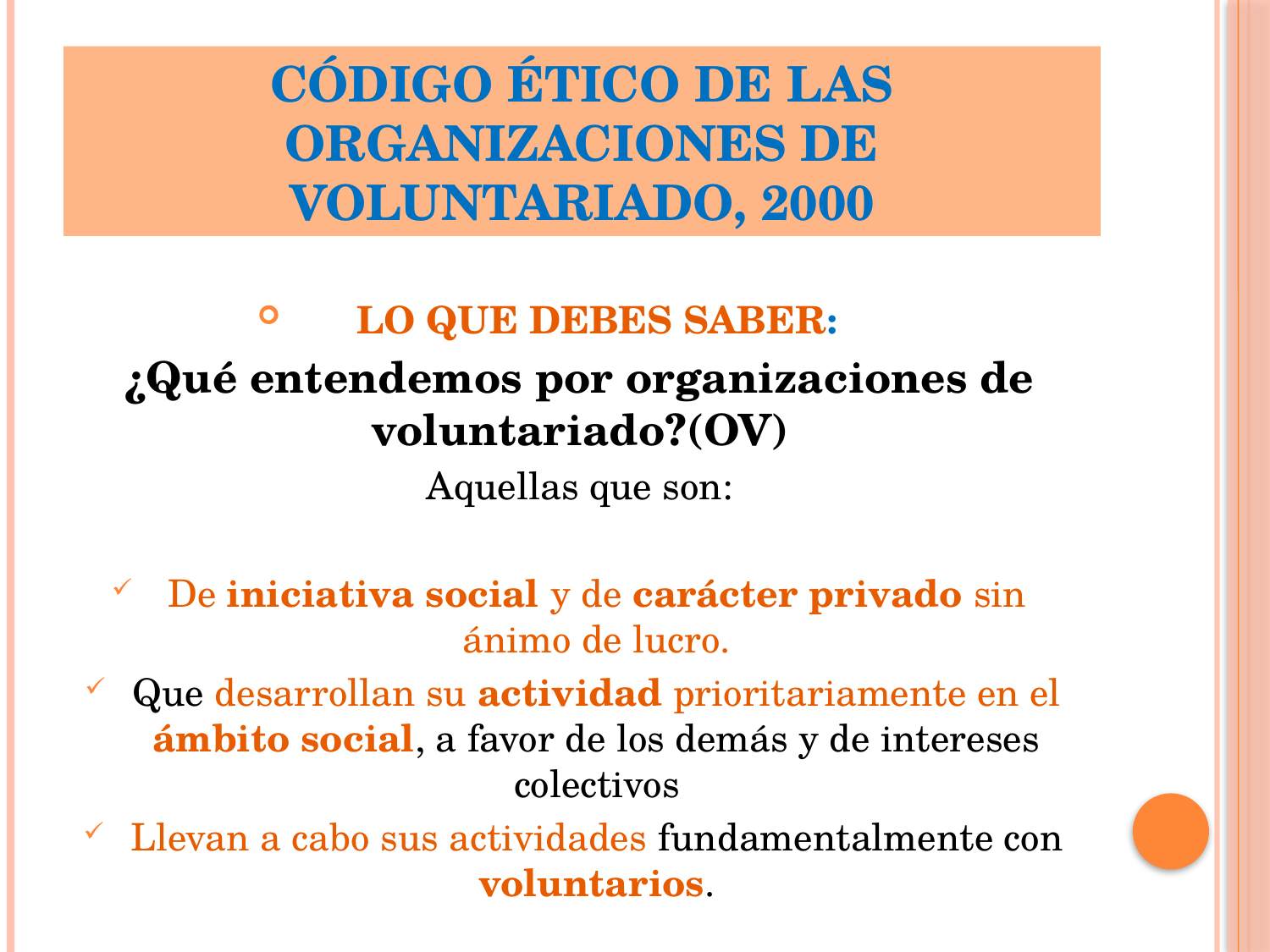

# CÓDIGO ÉTICO DE LAS ORGANIZACIONES DE VOLUNTARIADO, 2000

LO QUE DEBES SABER:
¿Qué entendemos por organizaciones de voluntariado?(OV)
Aquellas que son:

De iniciativa social y de carácter privado sin ánimo de lucro.
Que desarrollan su actividad prioritariamente en el ámbito social, a favor de los demás y de intereses colectivos
Llevan a cabo sus actividades fundamentalmente con voluntarios.